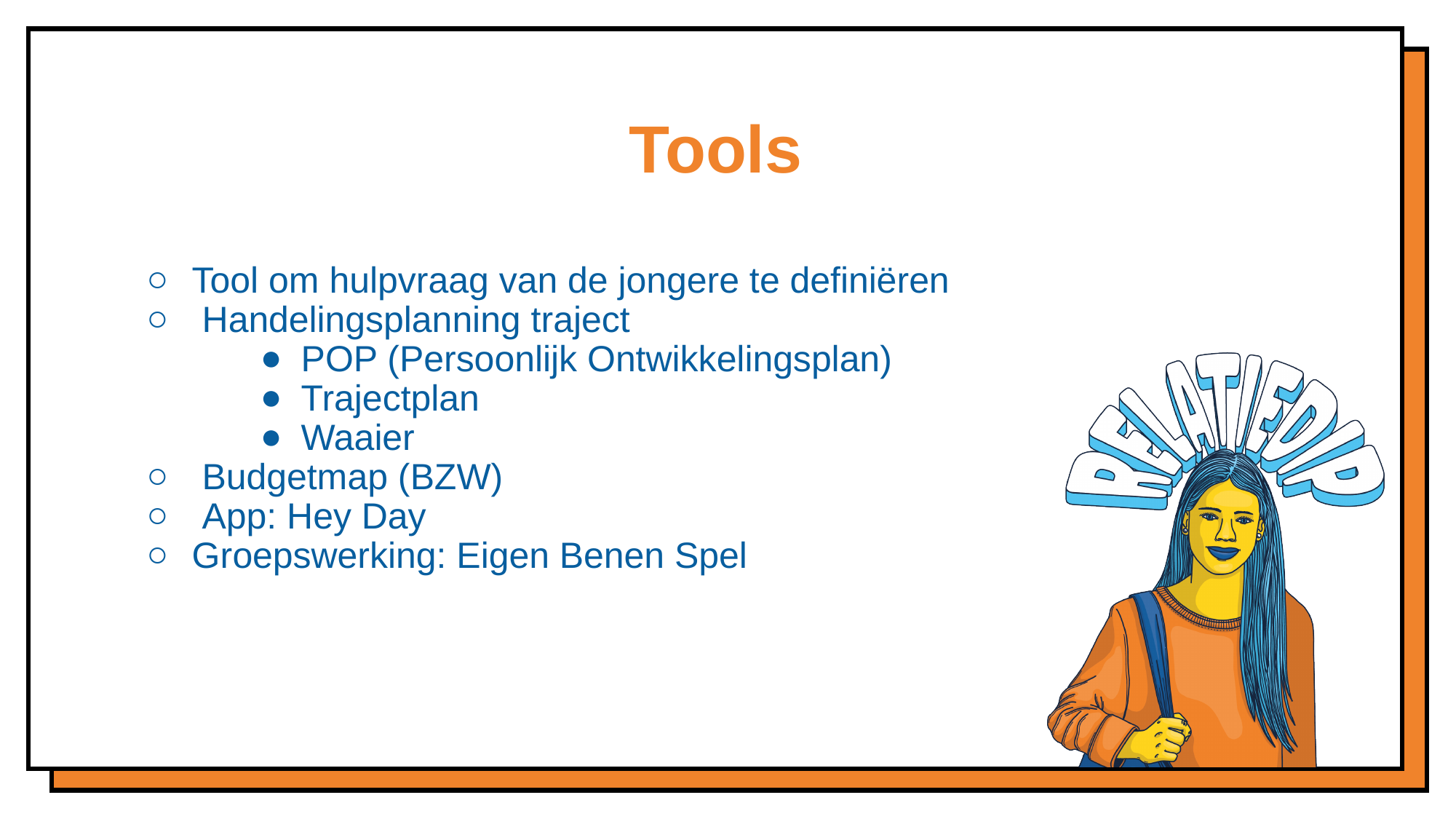

# Tools
Tool om hulpvraag van de jongere te definiëren
 Handelingsplanning traject
POP (Persoonlijk Ontwikkelingsplan)
Trajectplan
Waaier
 Budgetmap (BZW)
 App: Hey Day
Groepswerking: Eigen Benen Spel